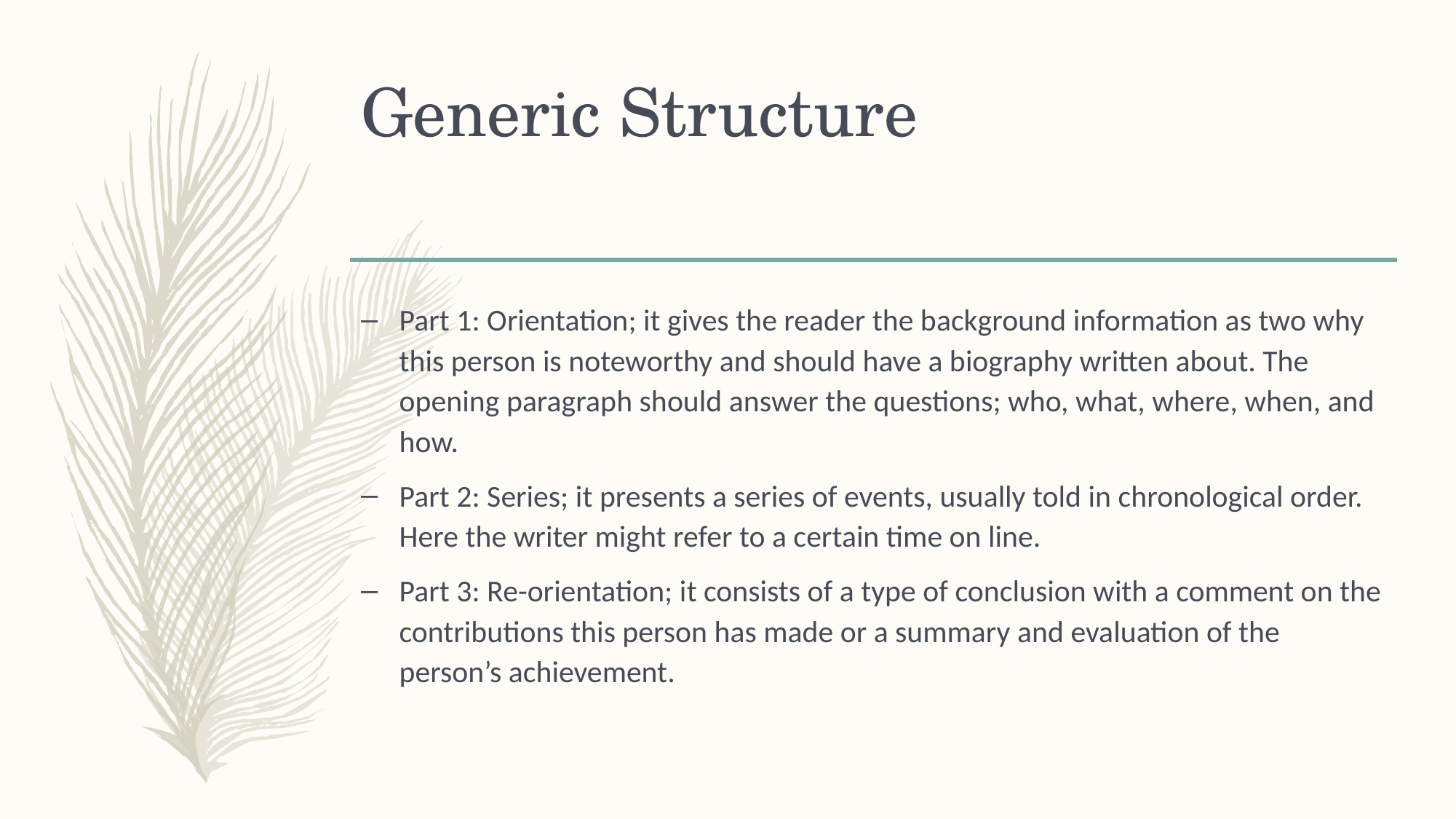

# Generic Structure
Part 1: Orientation; it gives the reader the background information as two why this person is noteworthy and should have a biography written about. The opening paragraph should answer the questions; who, what, where, when, and how.
Part 2: Series; it presents a series of events, usually told in chronological order. Here the writer might refer to a certain time on line.
Part 3: Re-orientation; it consists of a type of conclusion with a comment on the contributions this person has made or a summary and evaluation of the person’s achievement.